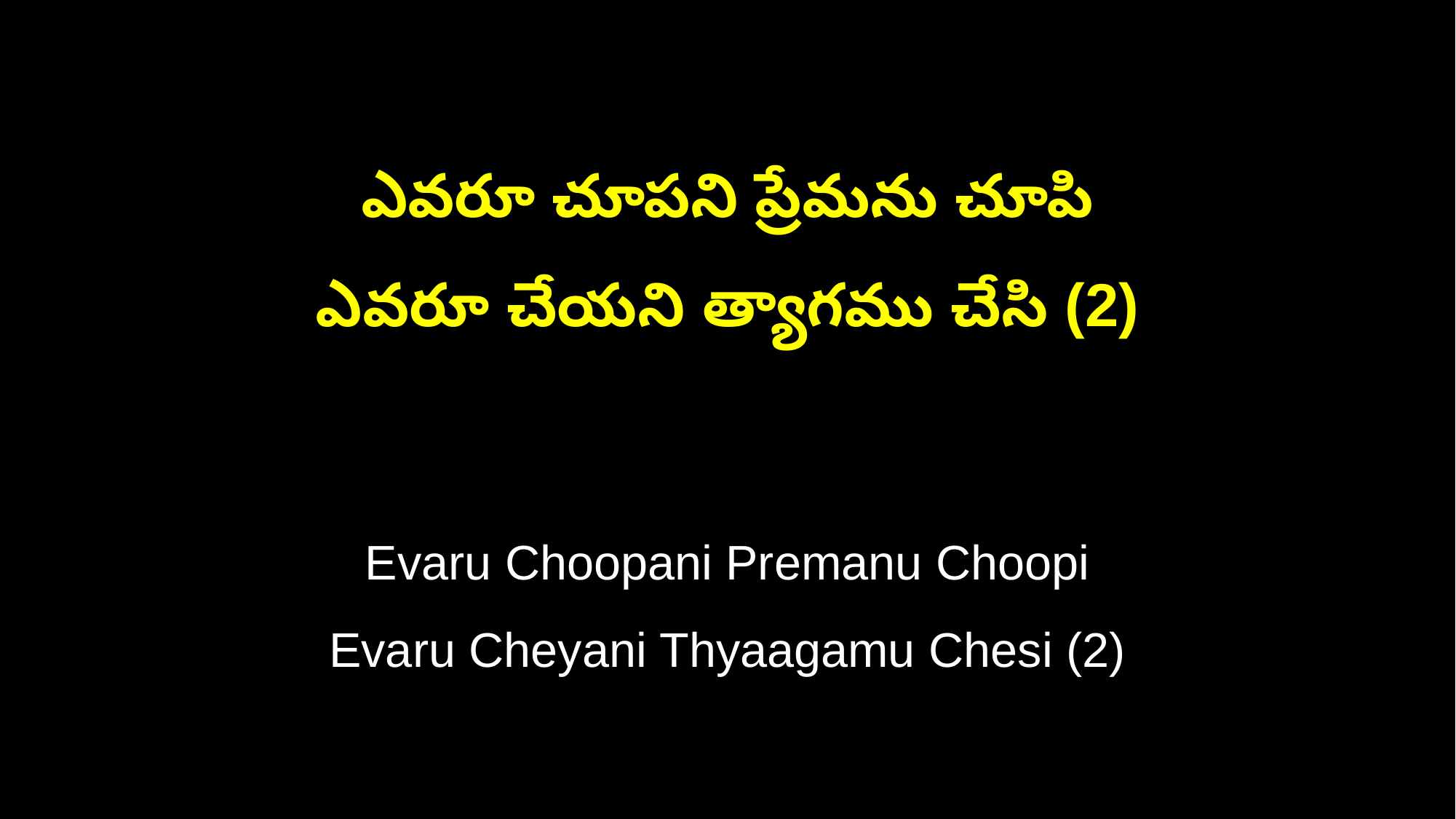

ఎవరూ చూపని ప్రేమను చూపి
ఎవరూ చేయని త్యాగము చేసి (2)
Evaru Choopani Premanu Choopi
Evaru Cheyani Thyaagamu Chesi (2)